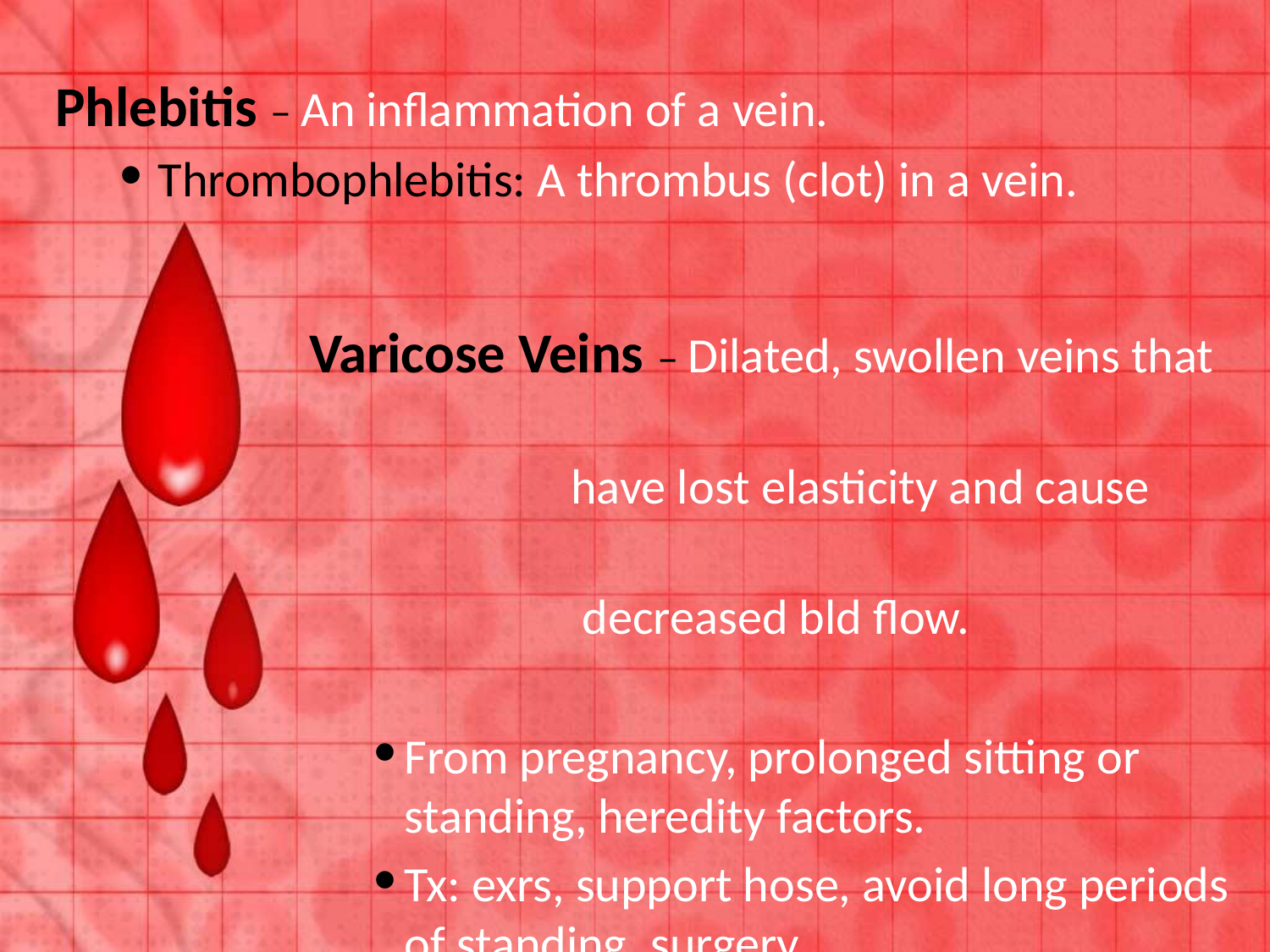

Phlebitis – An inflammation of a vein.
Thrombophlebitis: A thrombus (clot) in a vein.

		Varicose Veins – Dilated, swollen veins that
                                              have lost elasticity and cause
                                               decreased bld flow.

From pregnancy, prolonged sitting or standing, heredity factors.
Tx: exrs, support hose, avoid long periods of standing, surgery